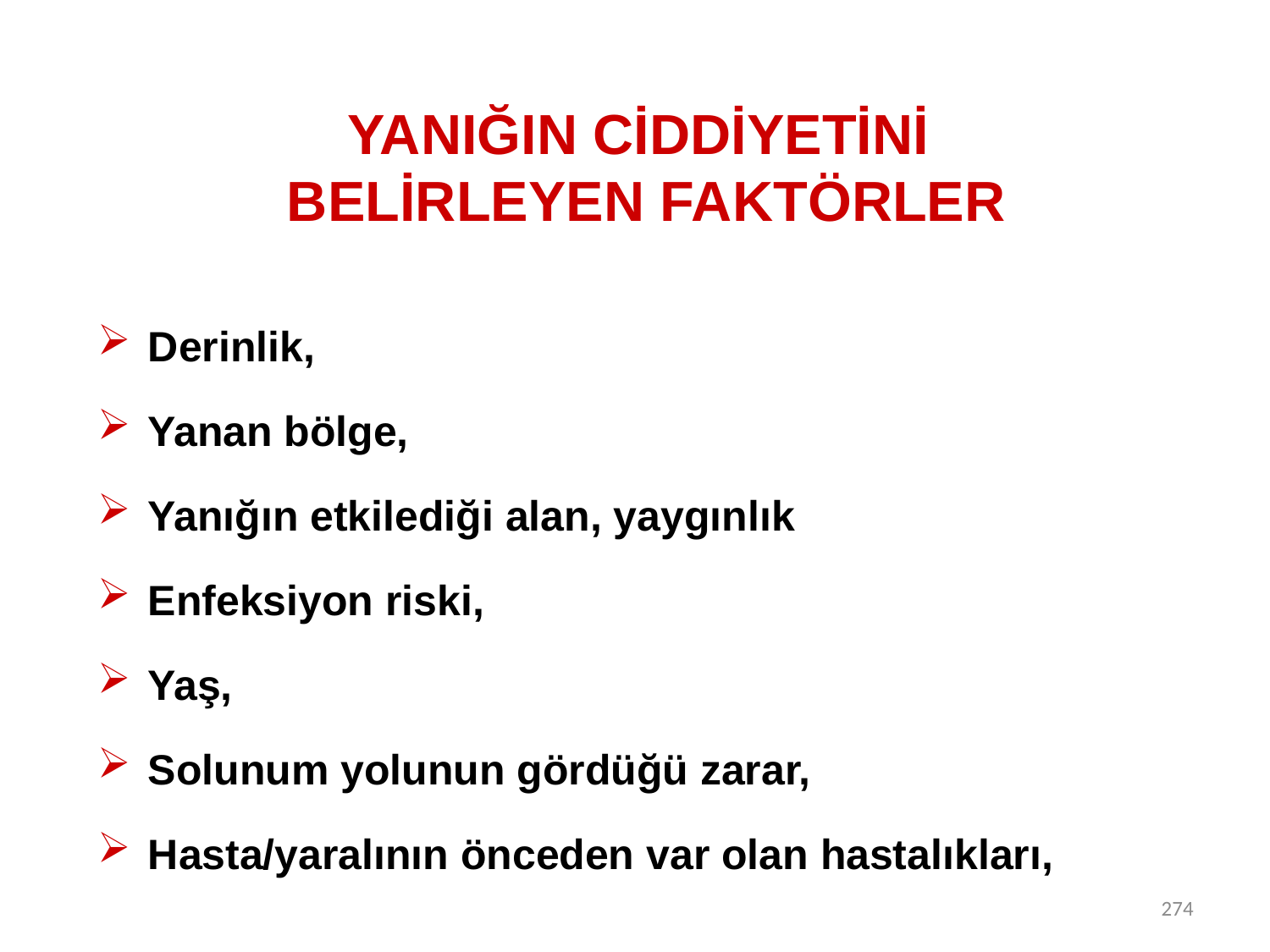

# YANIĞIN CİDDİYETİNİ BELİRLEYEN FAKTÖRLER
Derinlik,
Yanan bölge,
Yanığın etkilediği alan, yaygınlık
Enfeksiyon riski,
Yaş,
Solunum yolunun gördüğü zarar,
Hasta/yaralının önceden var olan hastalıkları,
274